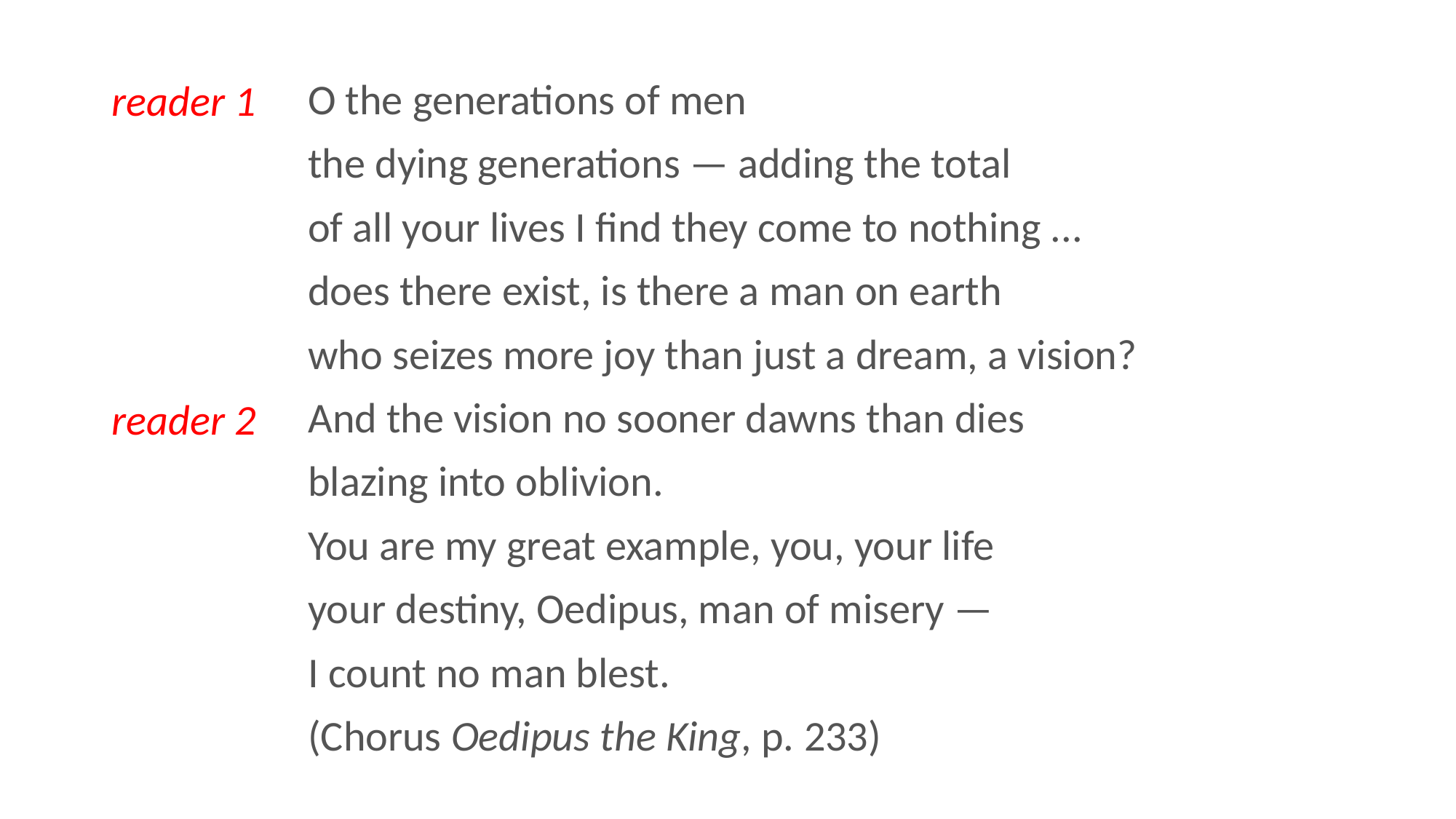

O the generations of men
the dying generations — adding the total
of all your lives I find they come to nothing ...
does there exist, is there a man on earth
who seizes more joy than just a dream, a vision?
And the vision no sooner dawns than dies
blazing into oblivion.
You are my great example, you, your life
your destiny, Oedipus, man of misery —
I count no man blest.
(Chorus Oedipus the King, p. 233)
reader 1
reader 2